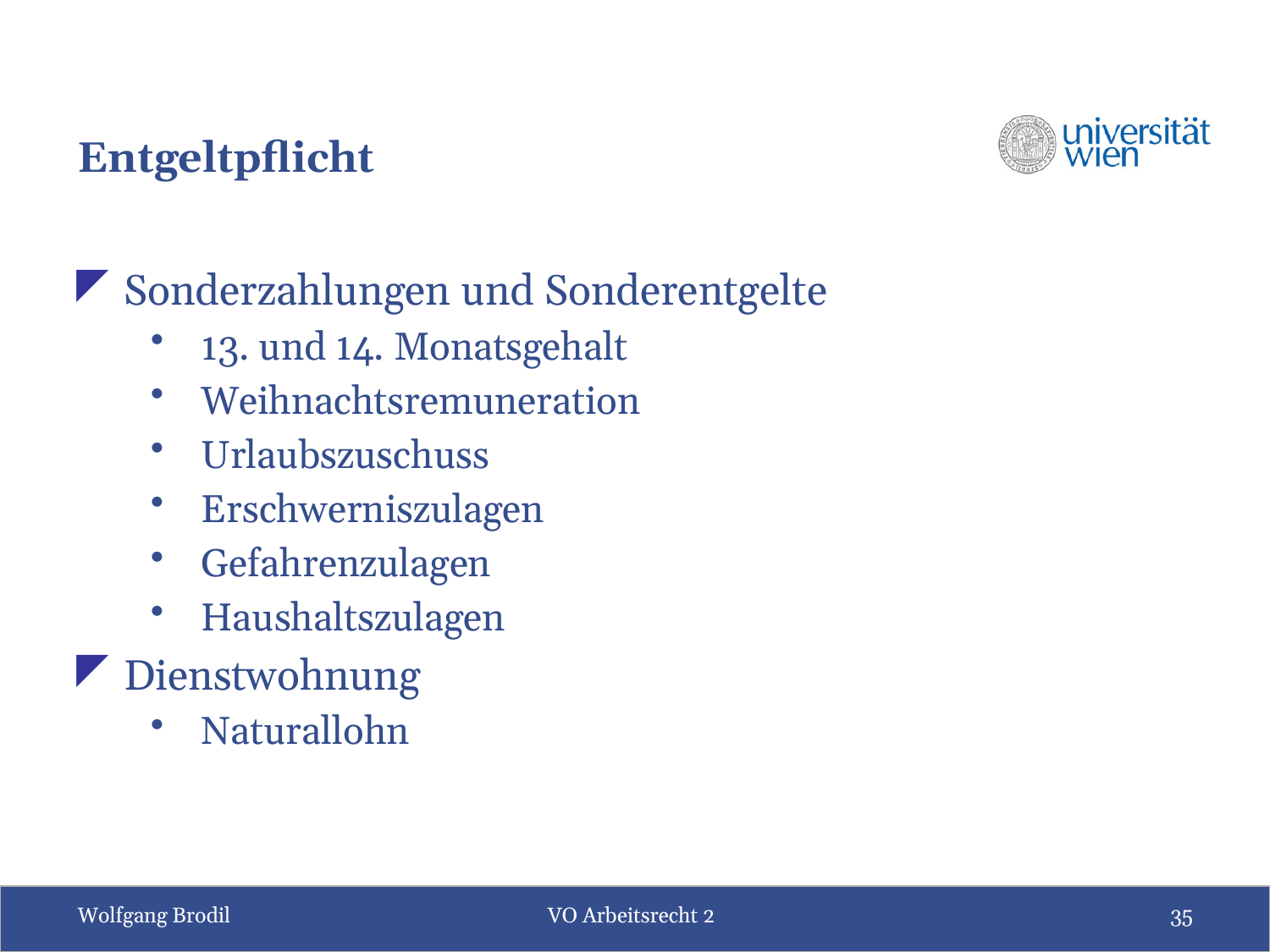

# Entgeltpflicht
Sonderzahlungen und Sonderentgelte
13. und 14. Monatsgehalt
Weihnachtsremuneration
Urlaubszuschuss
Erschwerniszulagen
Gefahrenzulagen
Haushaltszulagen
Dienstwohnung
Naturallohn